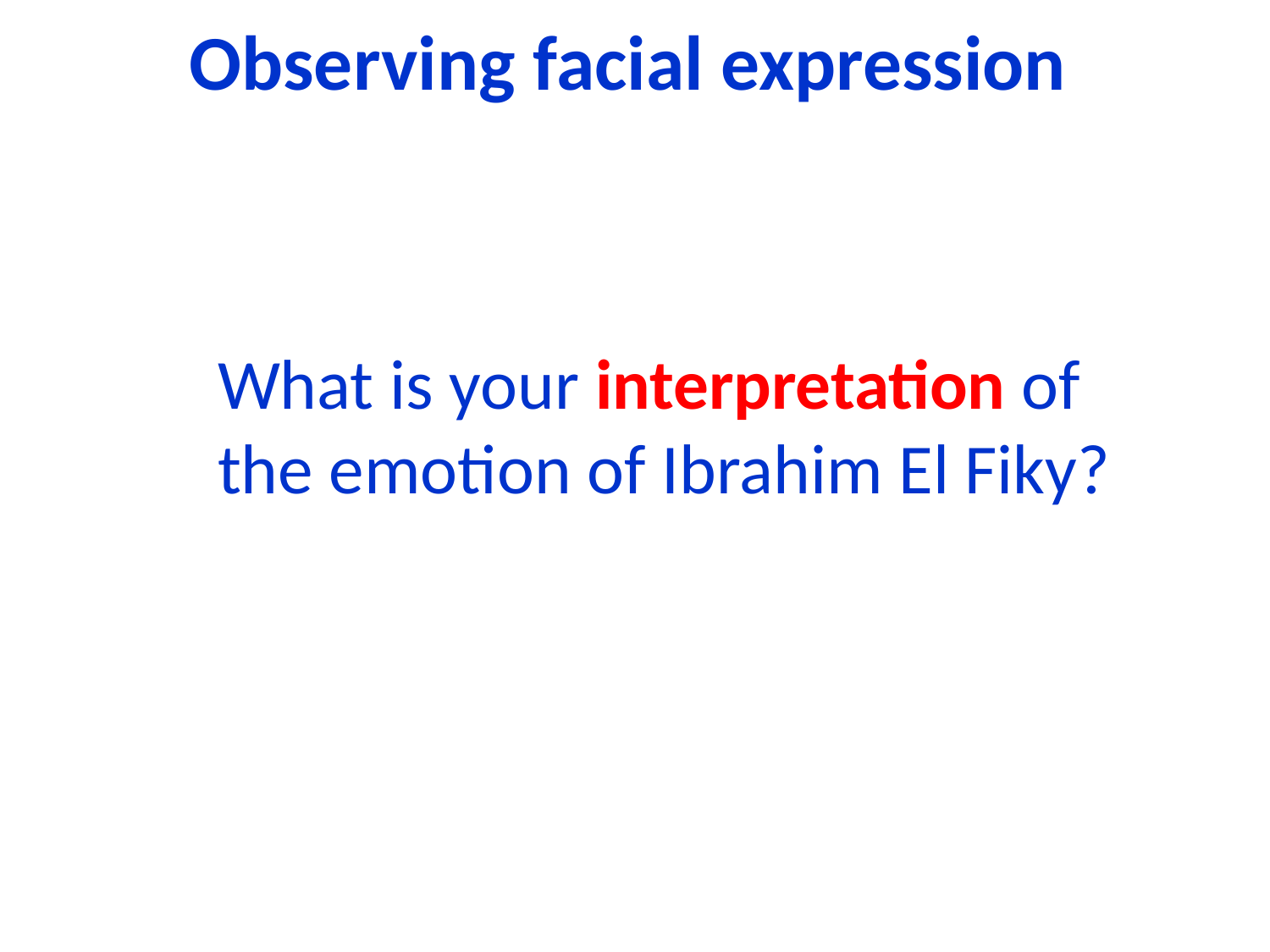

Observing facial expression
What is your interpretation of
the emotion of Ibrahim El Fiky?